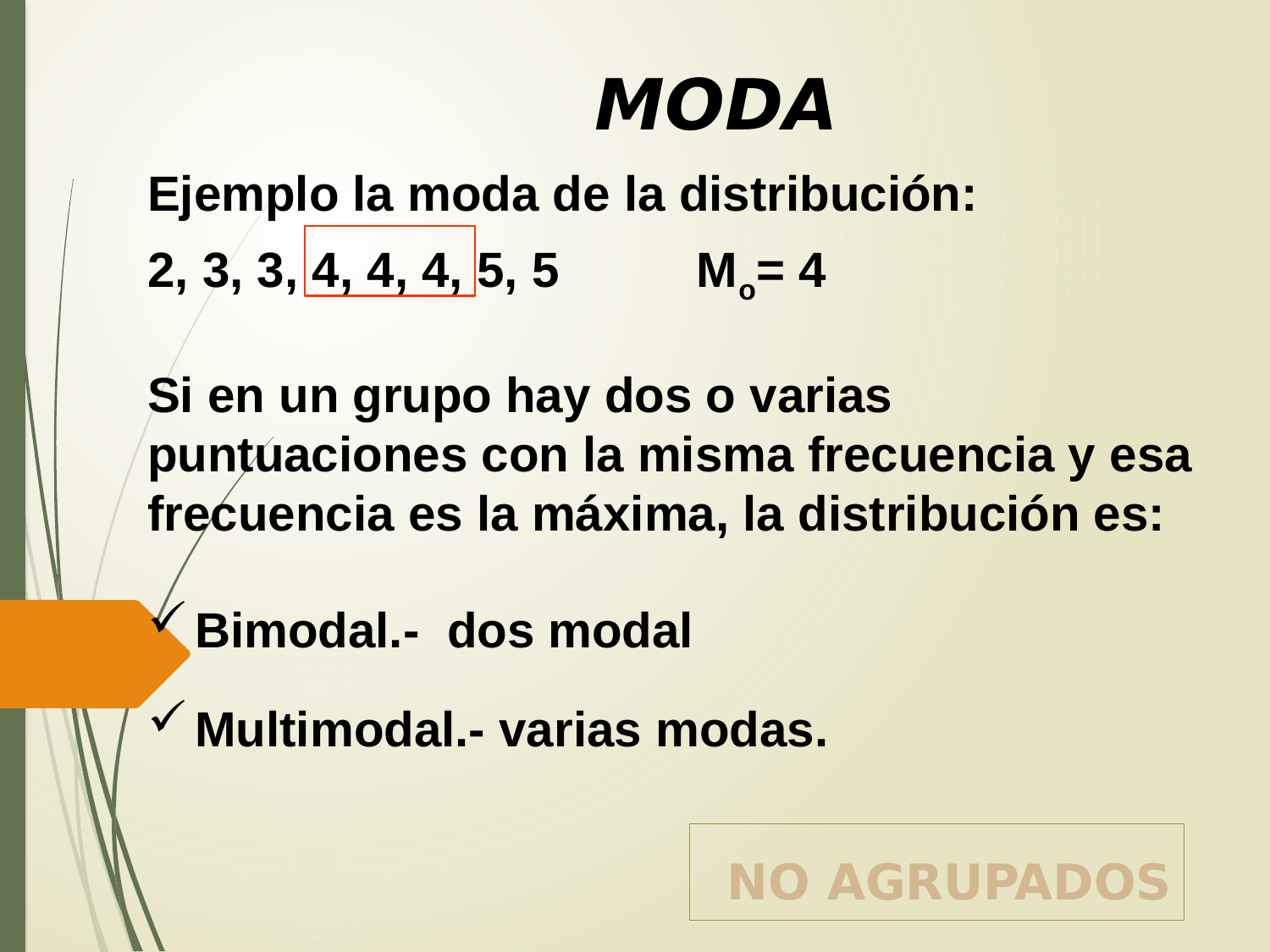

MODA
Ejemplo la moda de la distribución:
2, 3, 3, 4, 4, 4, 5, 5          Mo= 4
Si en un grupo hay dos o varias puntuaciones con la misma frecuencia y esa frecuencia es la máxima, la distribución es:
Bimodal.-  dos modal
Multimodal.- varias modas.

 NO AGRUPADOS